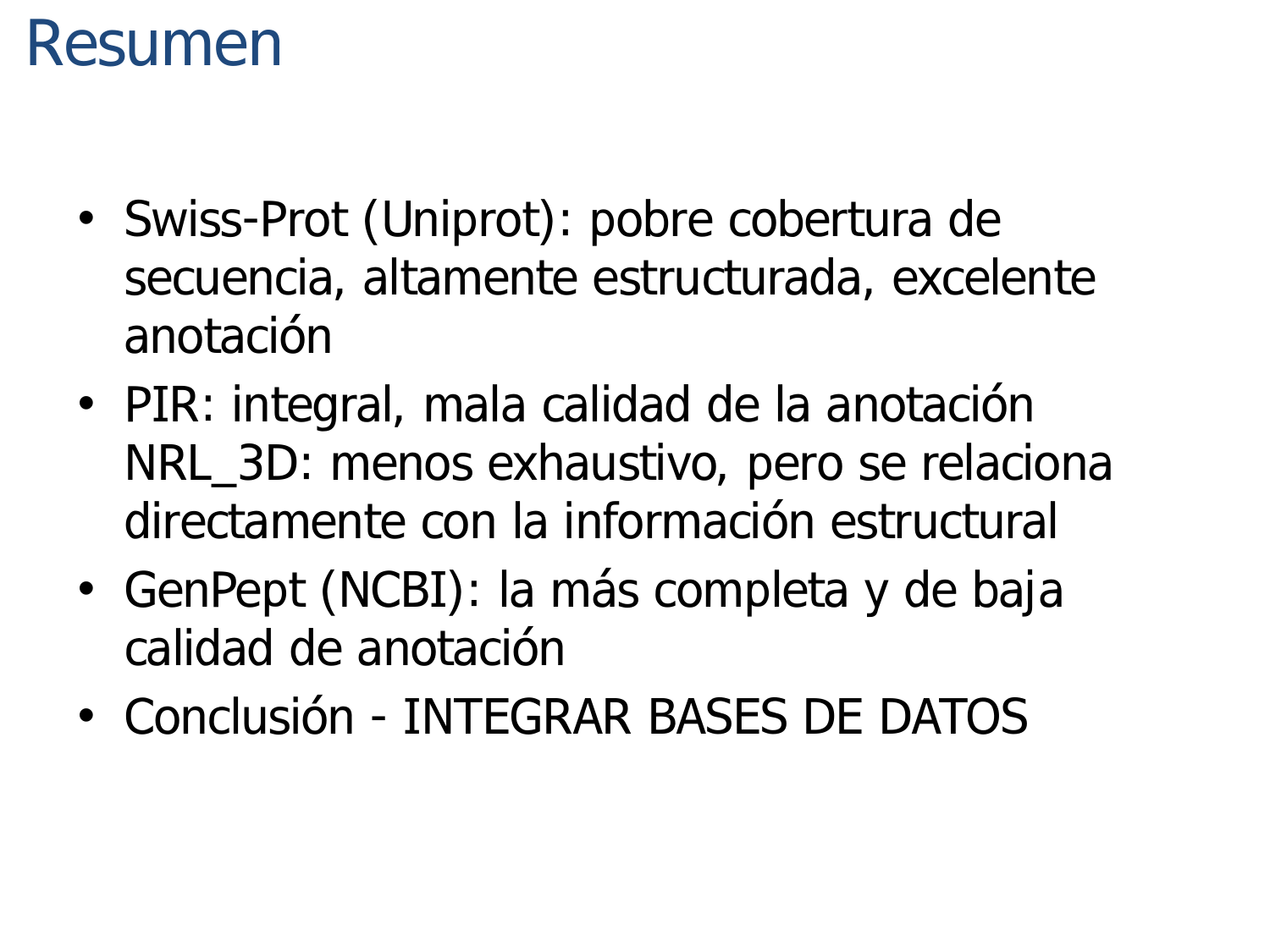

# Resumen
Swiss-Prot (Uniprot): pobre cobertura de secuencia, altamente estructurada, excelente anotación
PIR: integral, mala calidad de la anotación NRL_3D: menos exhaustivo, pero se relaciona directamente con la información estructural
GenPept (NCBI): la más completa y de baja calidad de anotación
Conclusión - INTEGRAR BASES DE DATOS